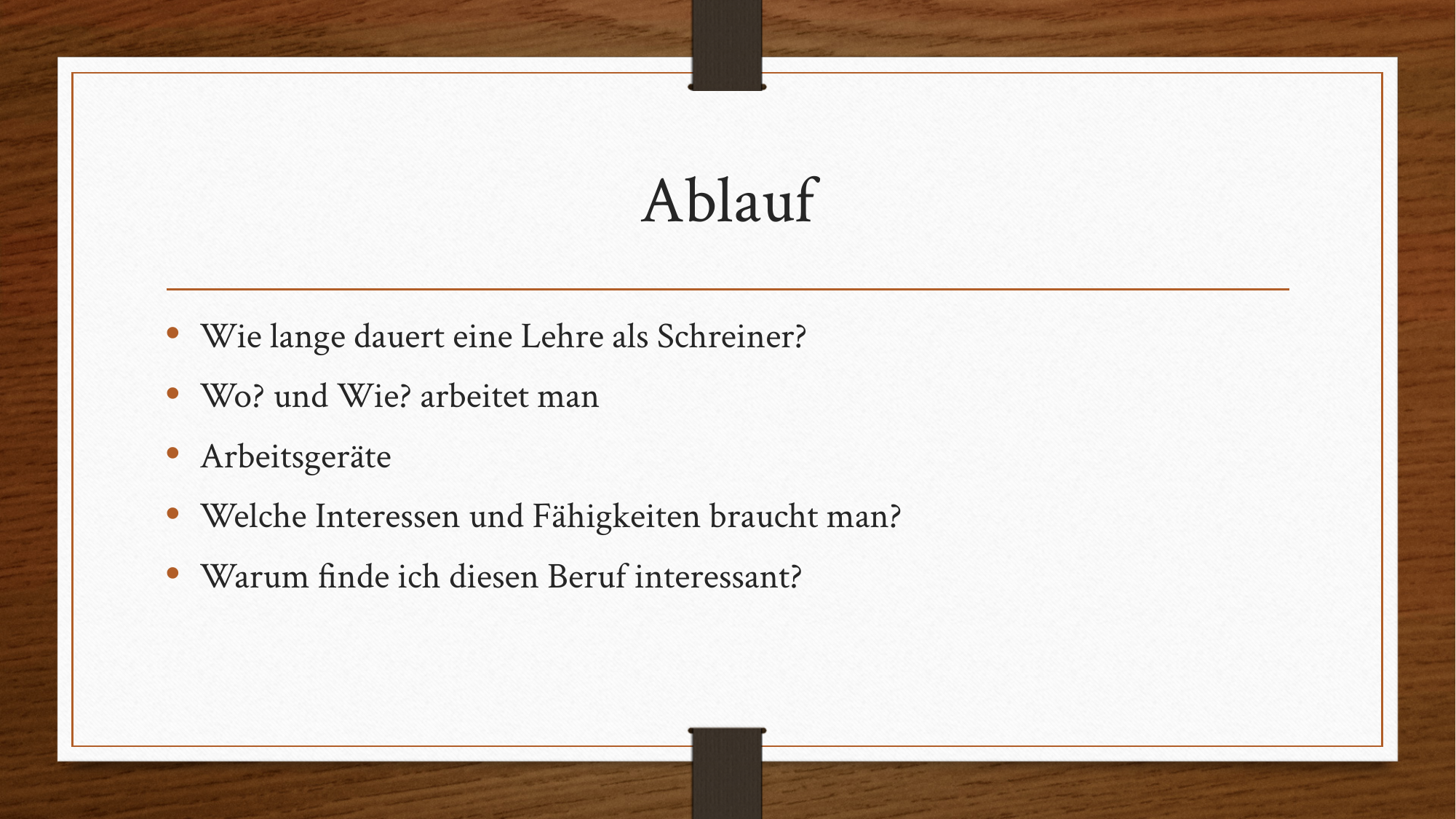

# Ablauf
Wie lange dauert eine Lehre als Schreiner?
Wo? und Wie? arbeitet man
Arbeitsgeräte
Welche Interessen und Fähigkeiten braucht man?
Warum finde ich diesen Beruf interessant?